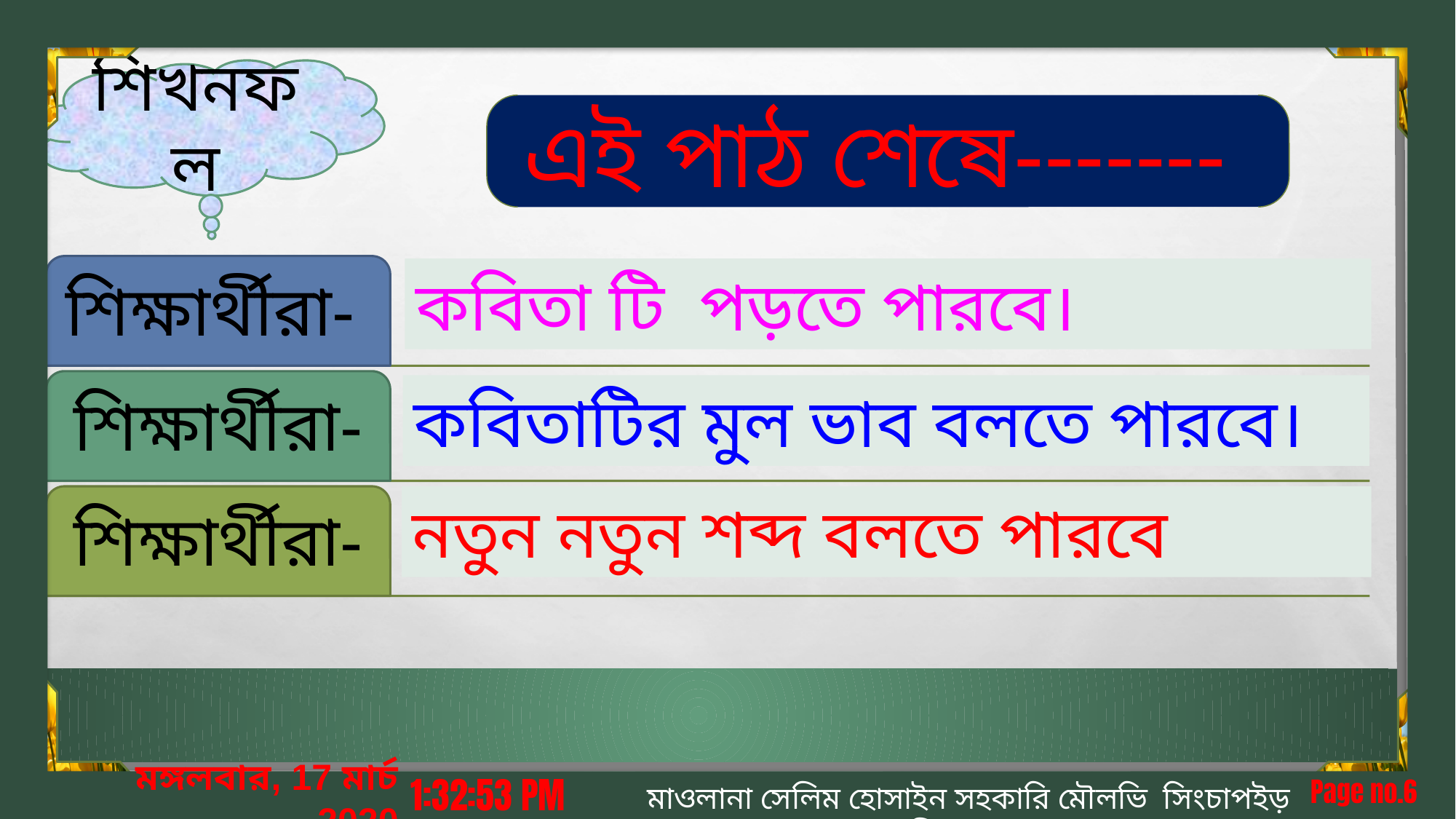

শিখনফল
এই পাঠ শেষে-------
শিক্ষার্থীরা-
শিক্ষার্থীরা-
শিক্ষার্থীরা-
কবিতা টি  পড়তে পারবে।
কবিতাটির মুল ভাব বলতে পারবে।
নতুন নতুন শব্দ বলতে পারবে

1:32:53 PM
মাওলানা সেলিম হোসাইন সহকারি মৌলভি  সিংচাপইড় আলিম মাদ্রাসা।
Page no.6
মঙ্গলবার, 17 মার্চ 2020